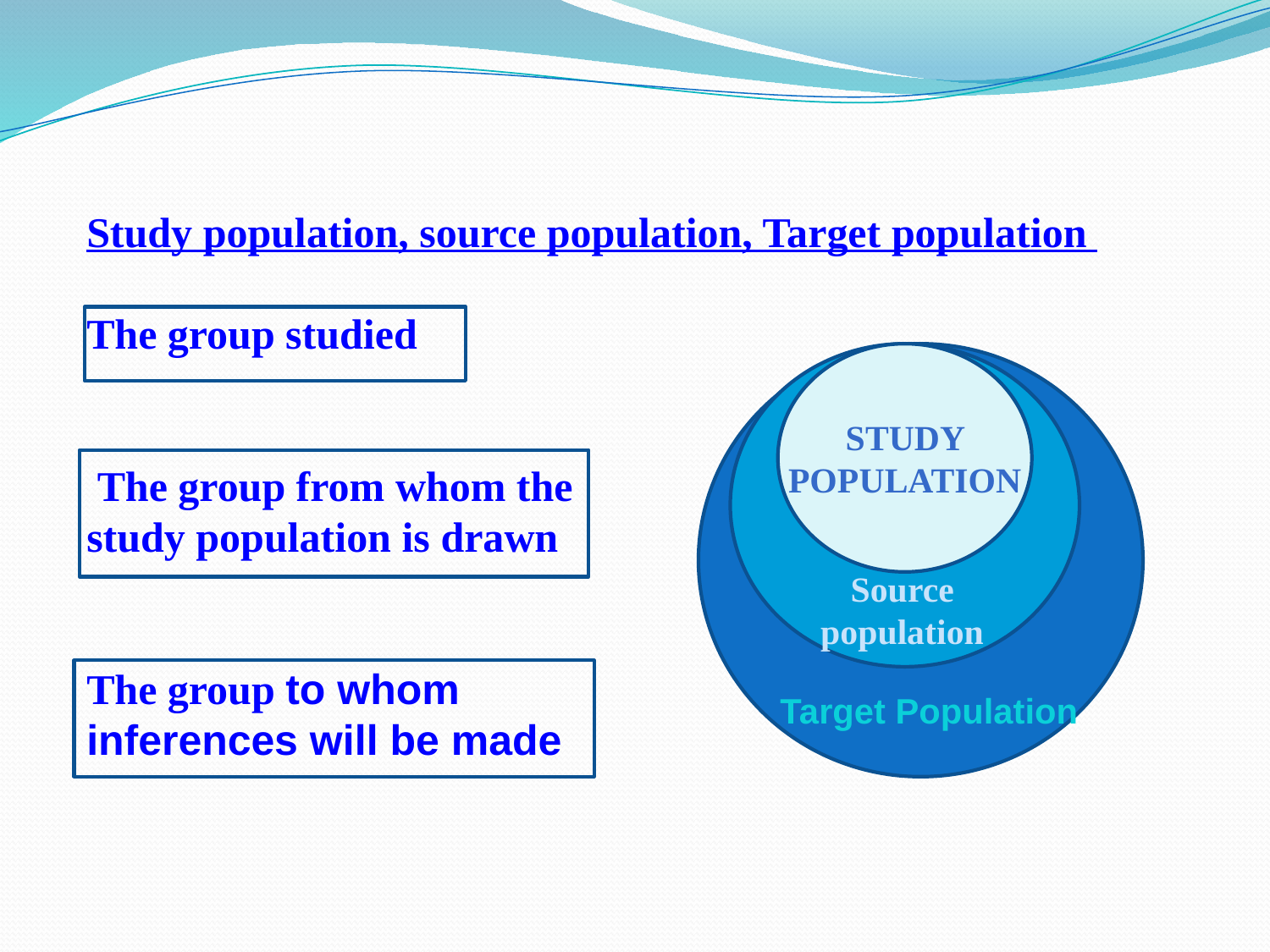

Study population, source population, Target population

The group studied

 The group from whom the
study population is drawn

The group to whom
inferences will be made

Study population

Source population

Target Population